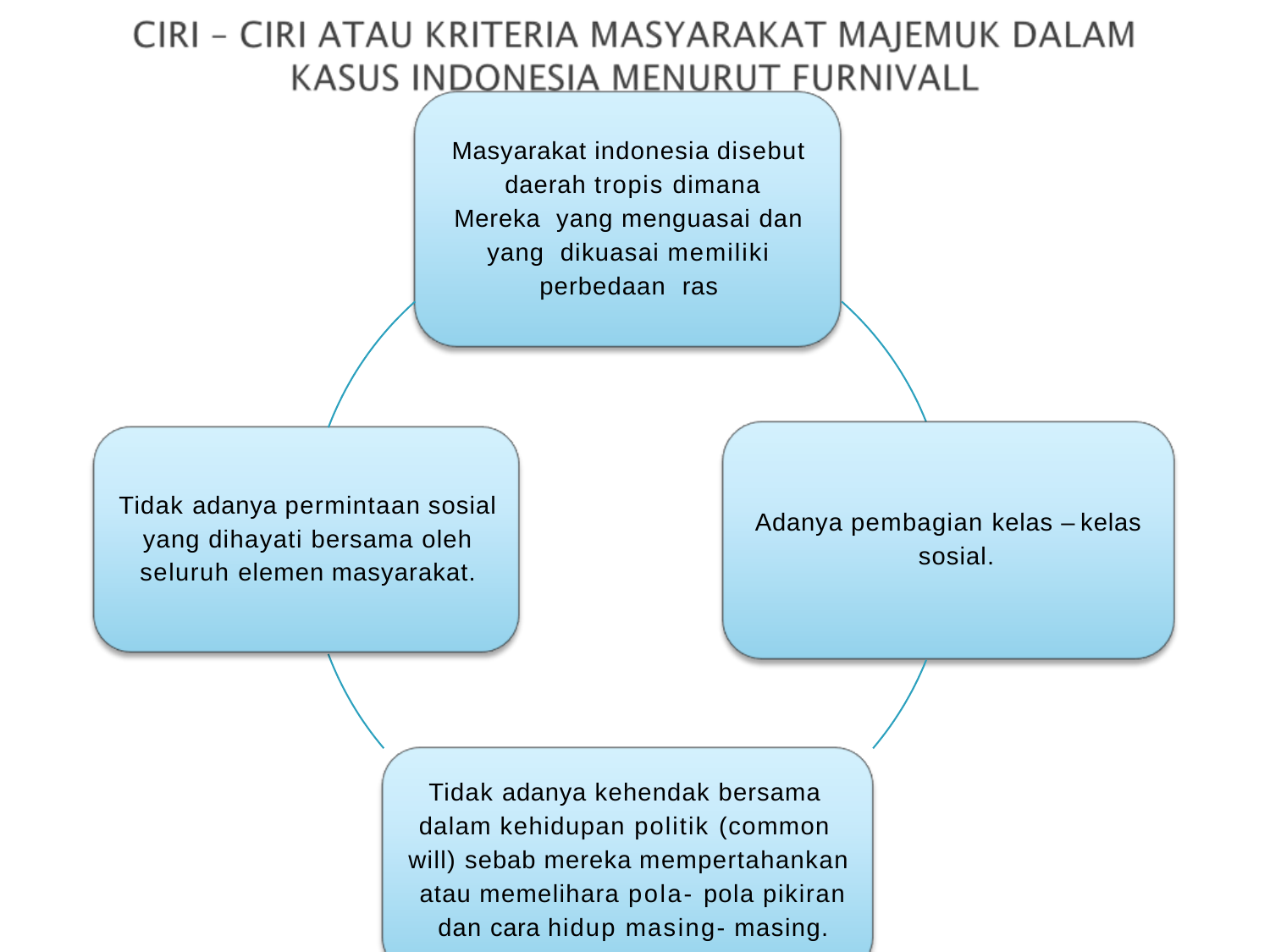

Masyarakat indonesia disebut  daerah tropis dimana Mereka  yang menguasai dan yang  dikuasai memiliki perbedaan  ras

Tidak adanya permintaan sosial  yang dihayati bersama oleh  seluruh elemen masyarakat.
Adanya pembagian kelas – kelas  sosial.

Tidak adanya kehendak bersama  dalam kehidupan politik (common  will) sebab mereka mempertahankan  atau memelihara pola- pola pikiran  dan cara hidup masing- masing.